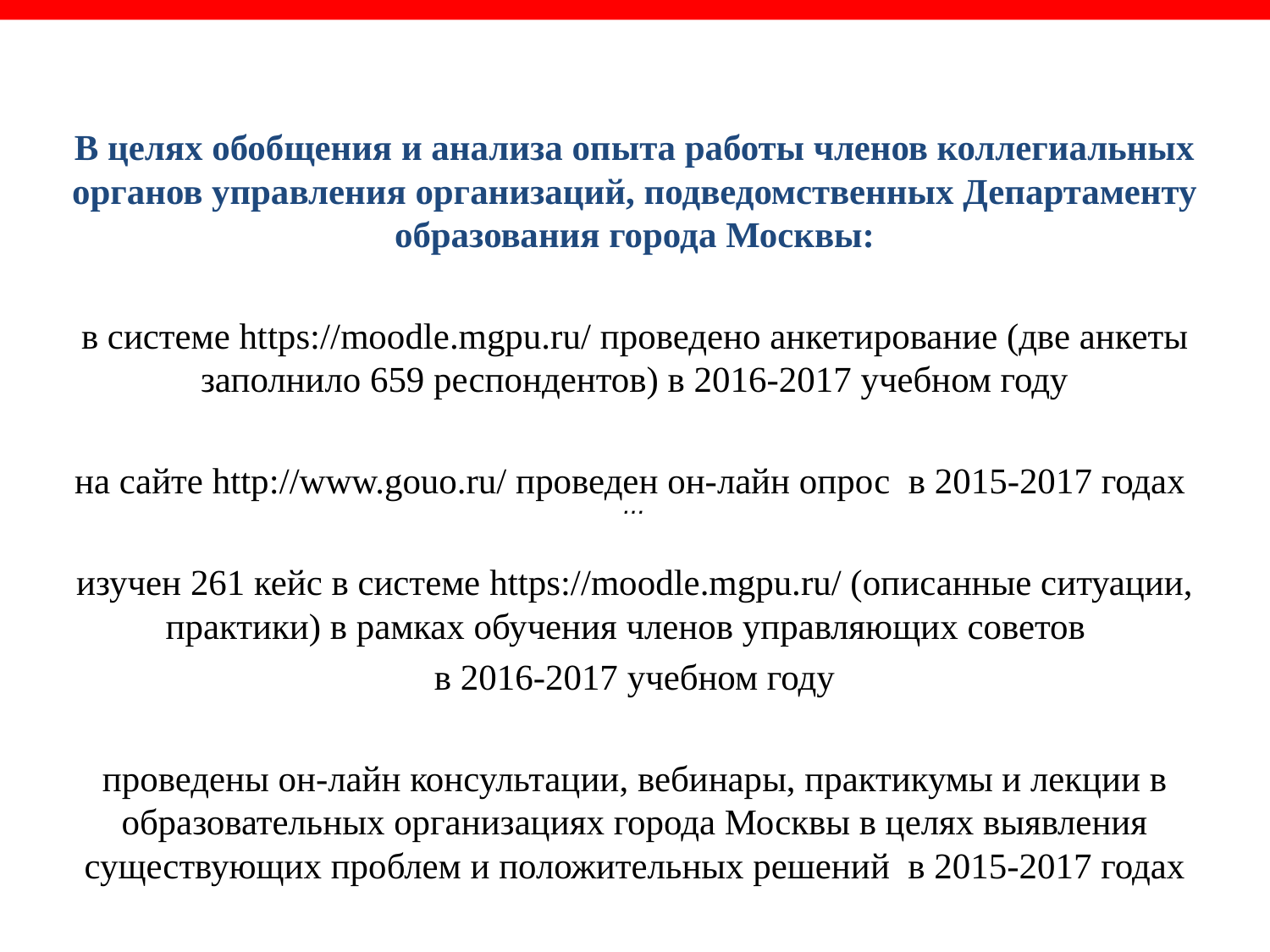

...

В целях обобщения и анализа опыта работы членов коллегиальных органов управления организаций, подведомственных Департаменту образования города Москвы:

в системе https://moodle.mgpu.ru/ проведено анкетирование (две анкеты заполнило 659 респондентов) в 2016-2017 учебном году

на сайте http://www.gouo.ru/ проведен он-лайн опрос  в 2015-2017 годах

изучен 261 кейс в системе https://moodle.mgpu.ru/ (описанные ситуации, практики) в рамках обучения членов управляющих советов
в 2016-2017 учебном году

проведены он-лайн консультации, вебинары, практикумы и лекции в образовательных организациях города Москвы в целях выявления существующих проблем и положительных решений  в 2015-2017 годах